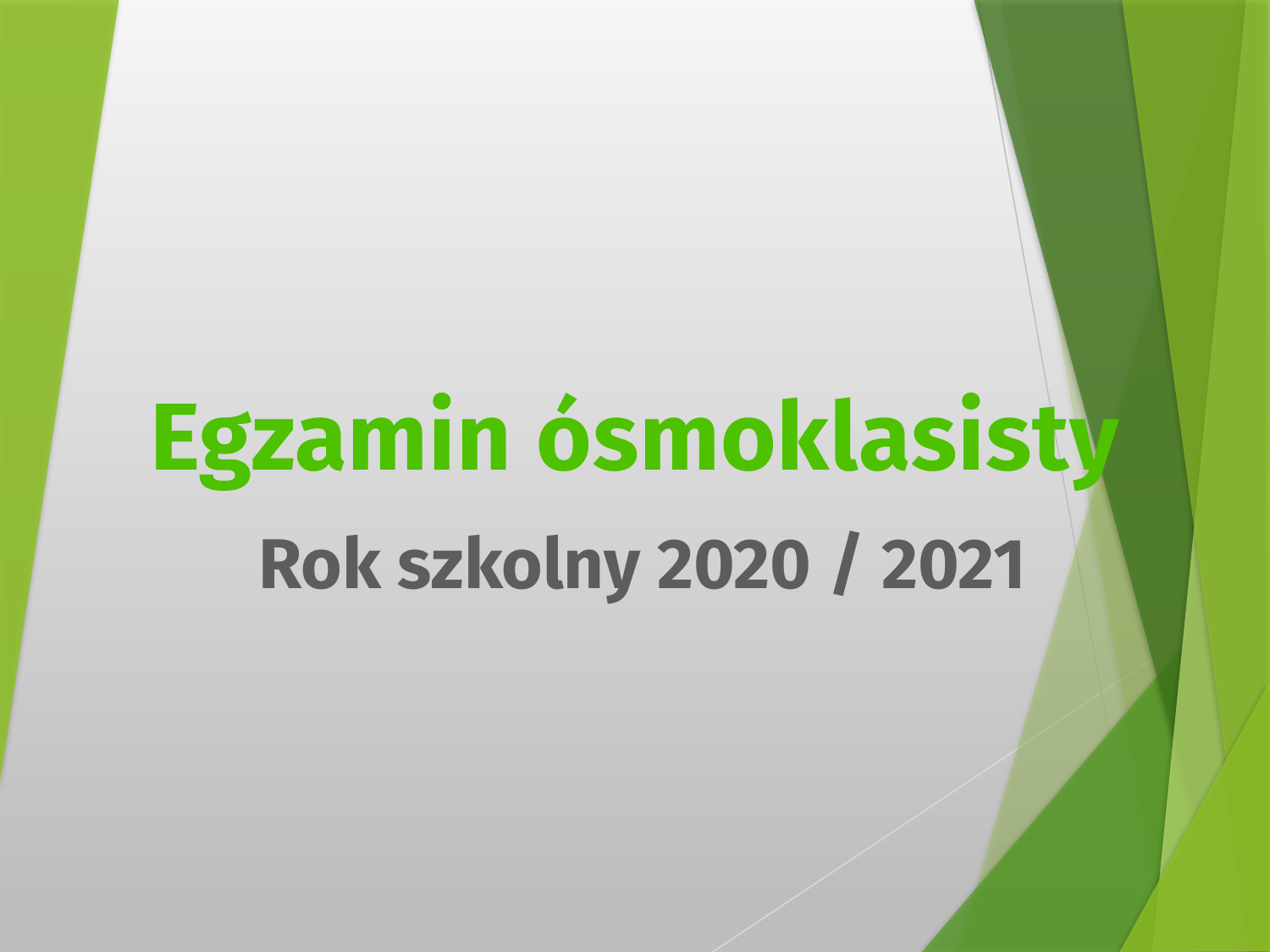

Egzamin ósmoklasisty
Rok szkolny 2020 / 2021